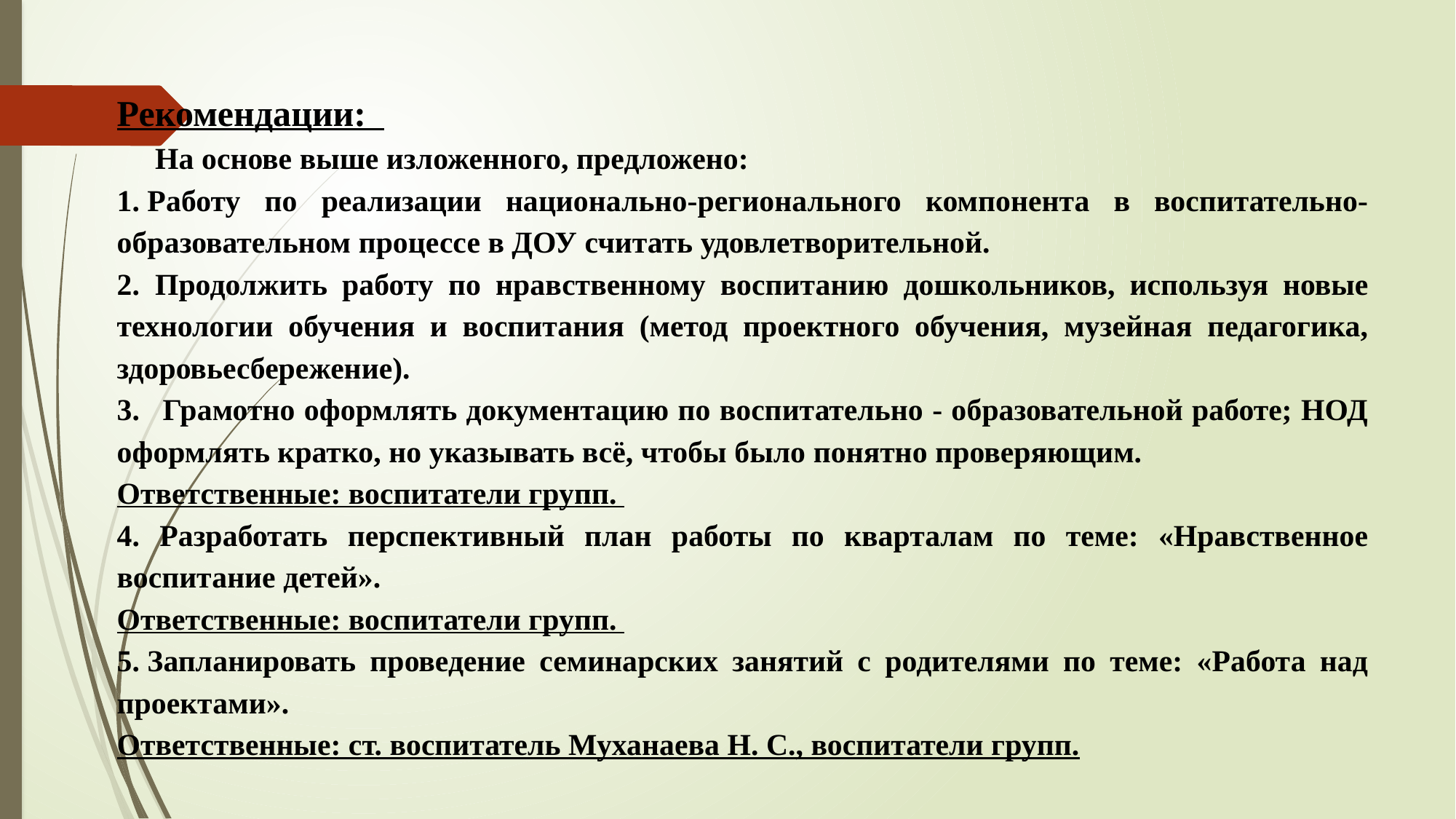

Рекомендации:
     На основе выше изложенного, предложено:
1. Работу по реализации национально-регионального компонента в воспитательно-образовательном процессе в ДОУ считать удовлетворительной.
2.  Продолжить работу по нравственному воспитанию дошкольников, используя новые технологии обучения и воспитания (метод проектного обучения, музейная педагогика, здоровьесбережение).
3.   Грамотно оформлять документацию по воспитательно - образовательной работе; НОД оформлять кратко, но указывать всё, чтобы было понятно проверяющим.
Ответственные: воспитатели групп.
4. Разработать перспективный план работы по кварталам по теме: «Нравственное воспитание детей».
Ответственные: воспитатели групп.
5. Запланировать проведение семинарских занятий с родителями по теме: «Работа над проектами».
Ответственные: ст. воспитатель Муханаева Н. С., воспитатели групп.